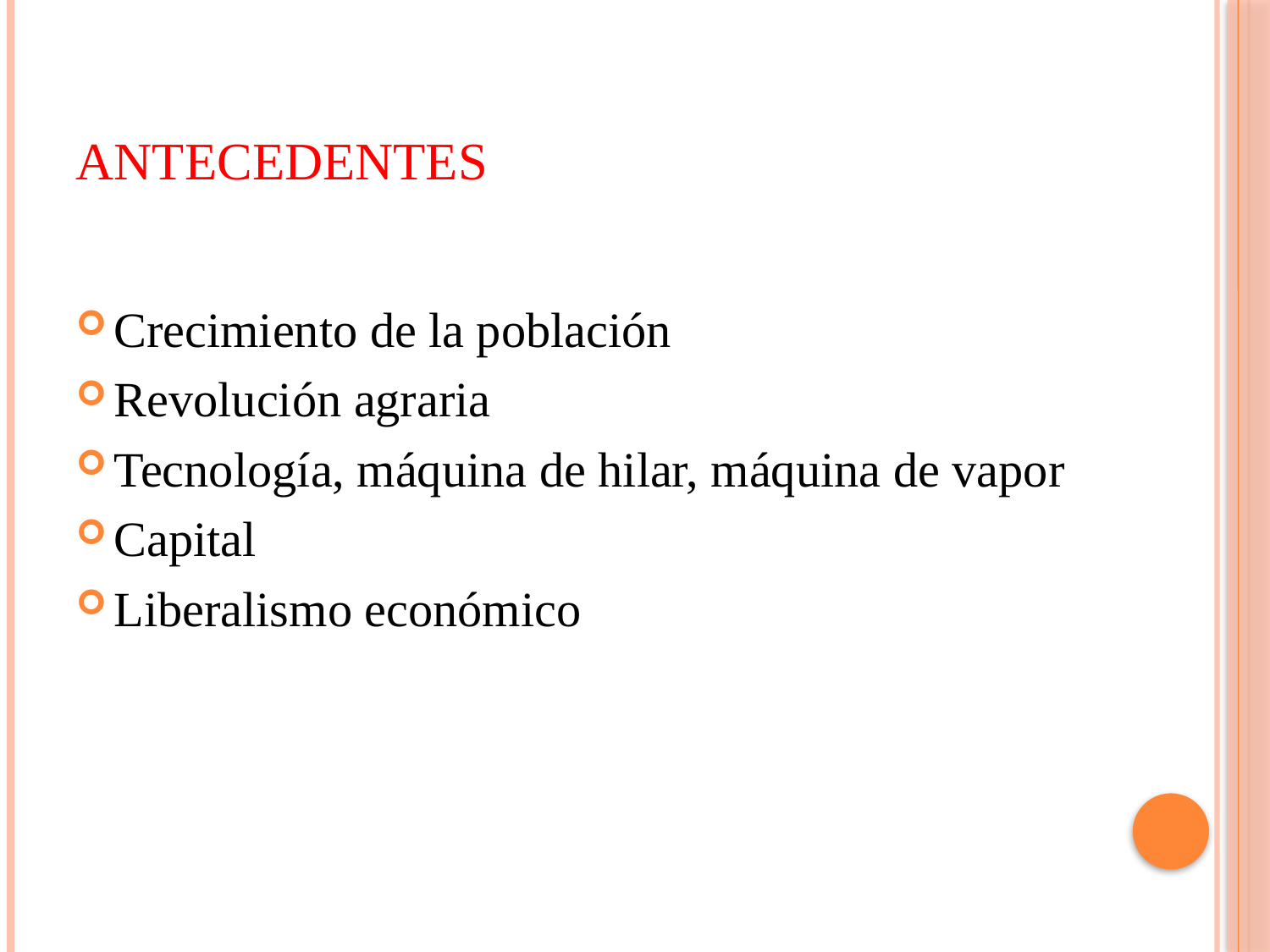

# Antecedentes

Crecimiento de la población
Revolución agraria
Tecnología, máquina de hilar, máquina de vapor
Capital
Liberalismo económico